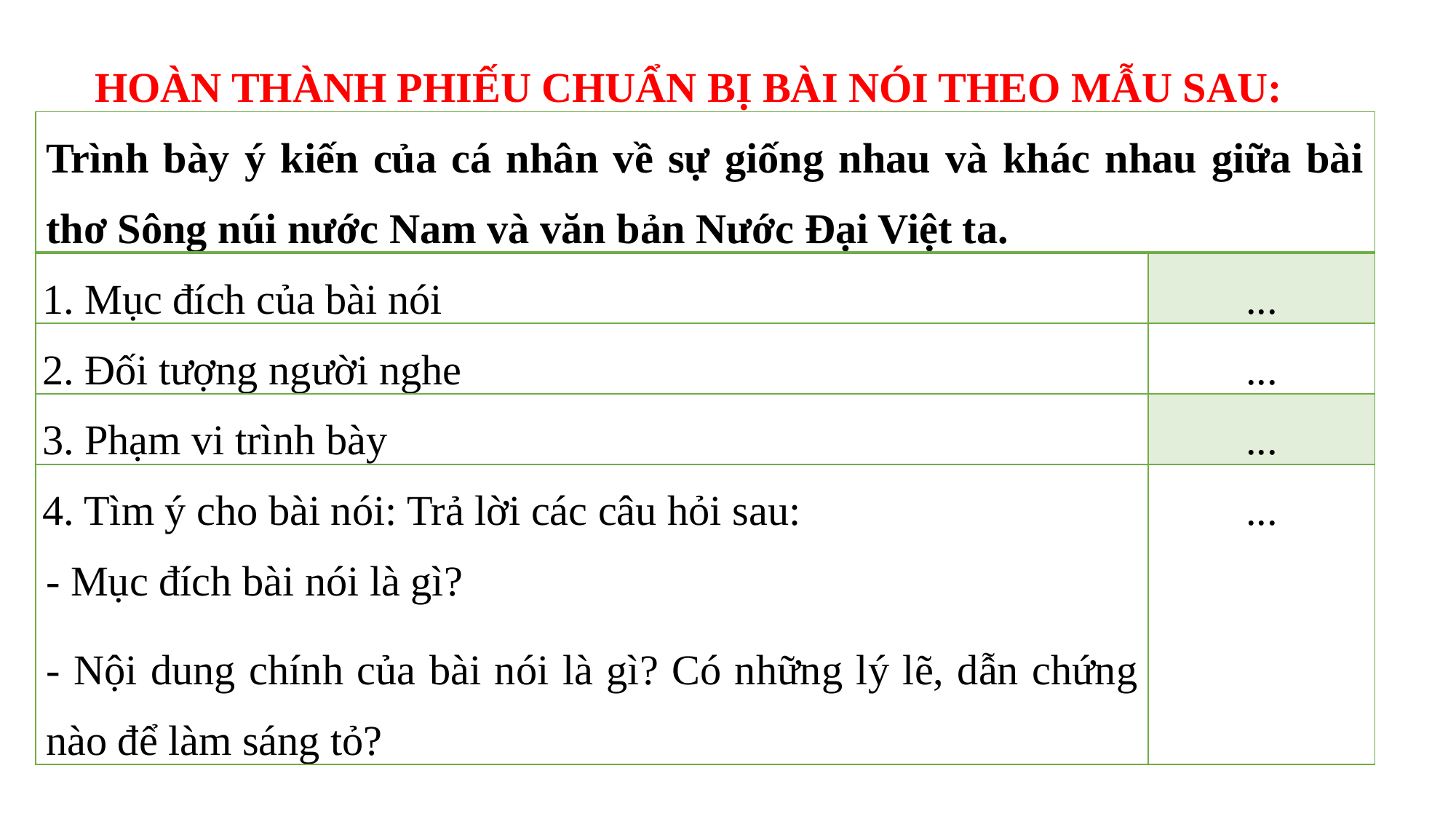

HOÀN THÀNH PHIẾU CHUẨN BỊ BÀI NÓI THEO MẪU SAU:
| Trình bày ý kiến của cá nhân về sự giống nhau và khác nhau giữa bài thơ Sông núi nước Nam và văn bản Nước Đại Việt ta. |  |
| --- | --- |
| 1. Mục đích của bài nói | ... |
| 2. Đối tượng người nghe | ... |
| 3. Phạm vi trình bày | ... |
| 4. Tìm ý cho bài nói: Trả lời các câu hỏi sau: - Mục đích bài nói là gì? - Nội dung chính của bài nói là gì? Có những lý lẽ, dẫn chứng nào để làm sáng tỏ? | ... |